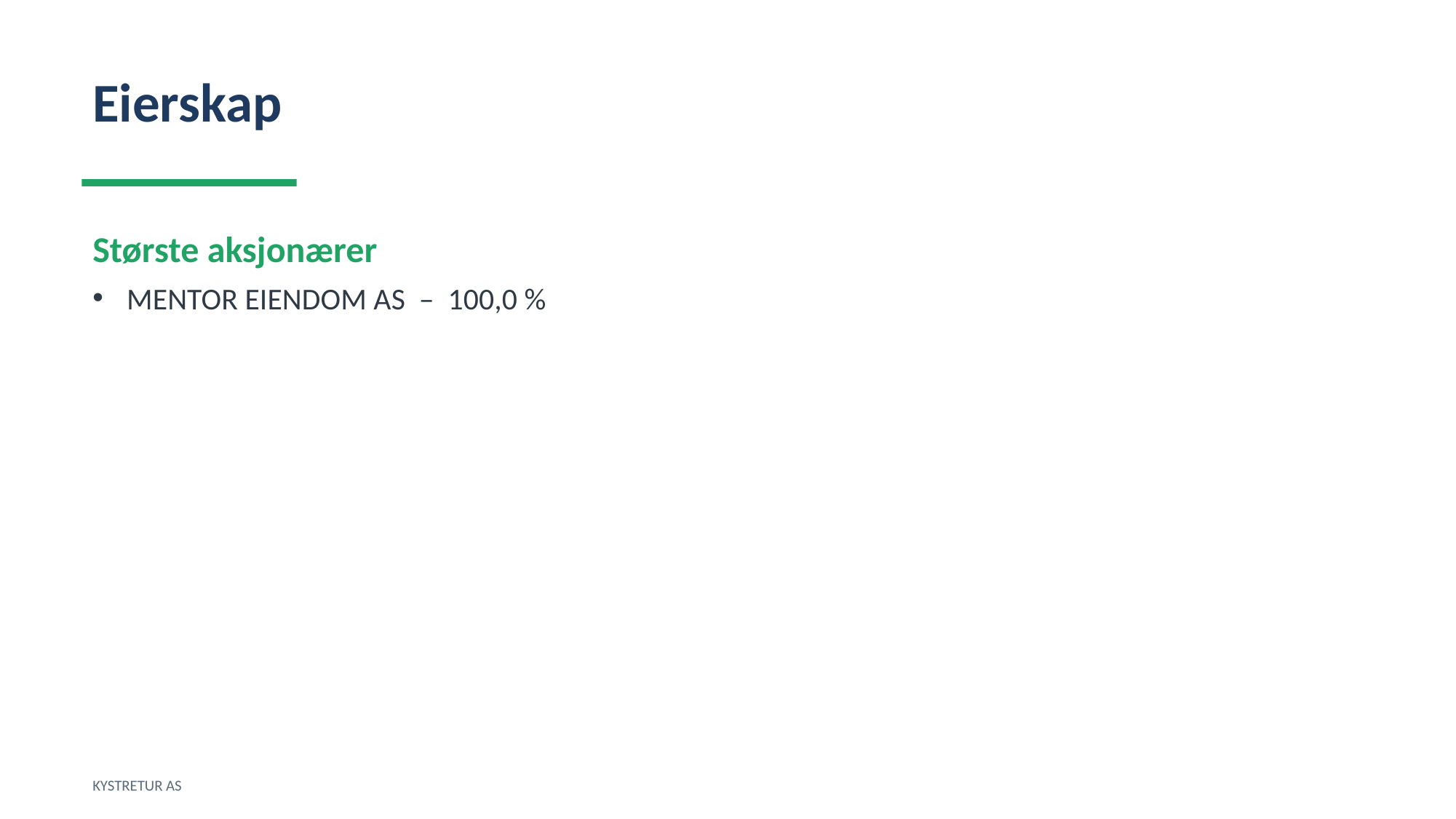

Eierskap

Største aksjonærer
MENTOR EIENDOM AS  –  100,0 %
KYSTRETUR AS